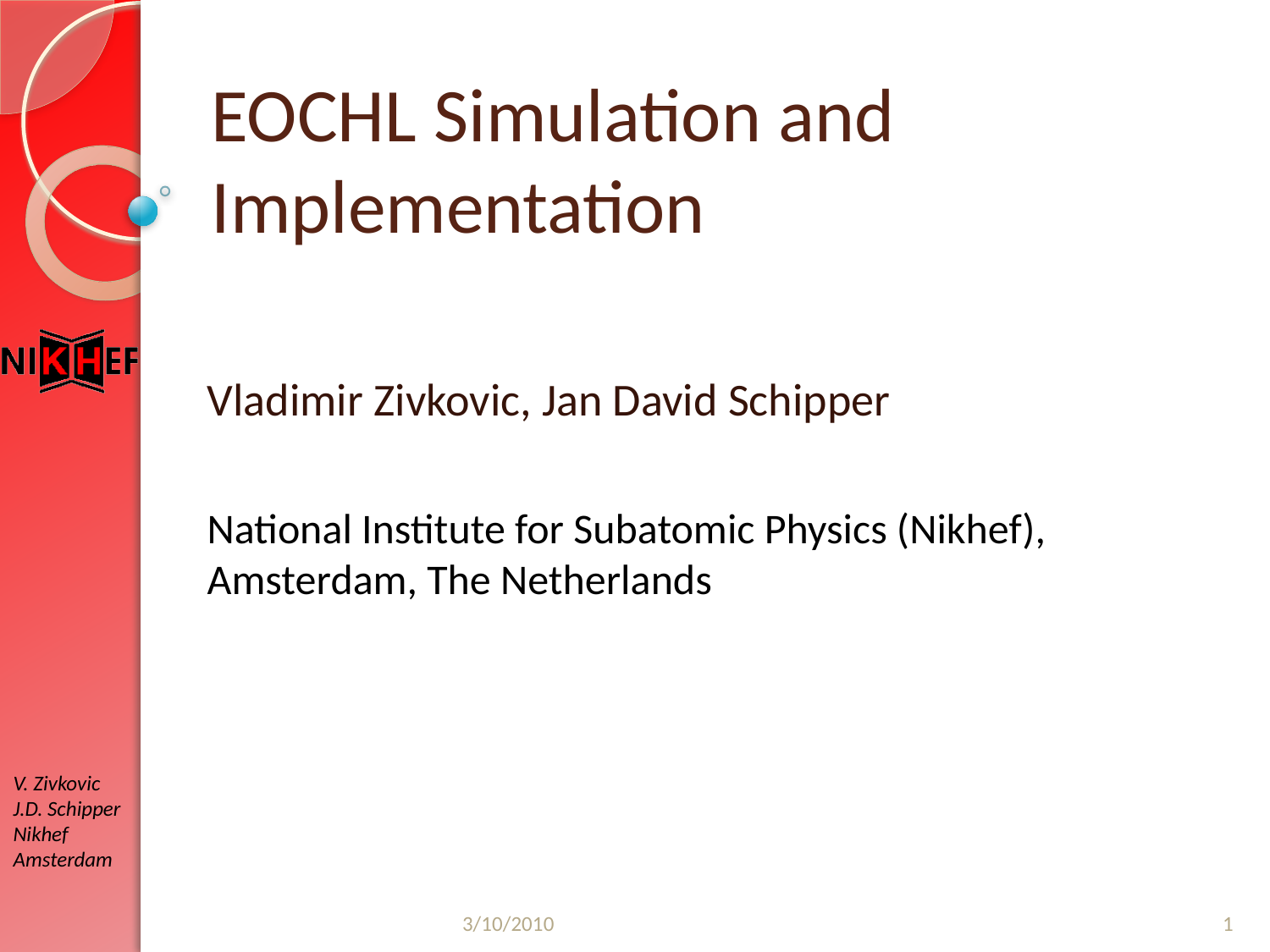

# EOCHL Simulation and Implementation
Vladimir Zivkovic, Jan David Schipper

National Institute for Subatomic Physics (Nikhef),  Amsterdam, The Netherlands

3/10/2010
1